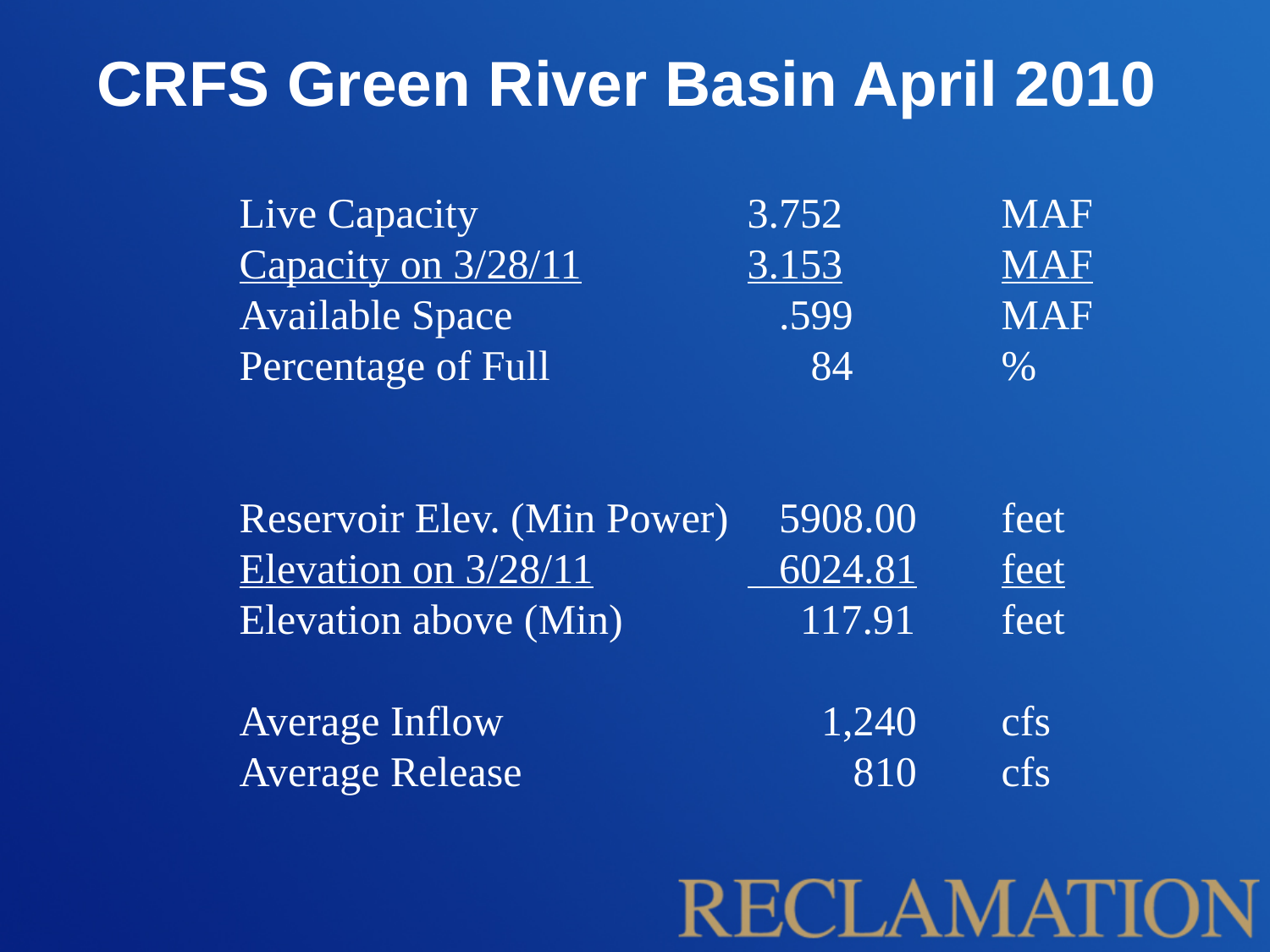

# CRFS Green River Basin April 2010

Live Capacity 			3.752 		MAF
Capacity on 3/28/11		3.153		MAF
Available Space		   .599		MAF
Percentage of Full		      84		%

Reservoir Elev. (Min Power)	   5908.00	feet
Elevation on 3/28/11		   6024.81	feet
Elevation above (Min)	     117.91	feet

Average Inflow		       1,240	cfs
Average Release		          810	cfs